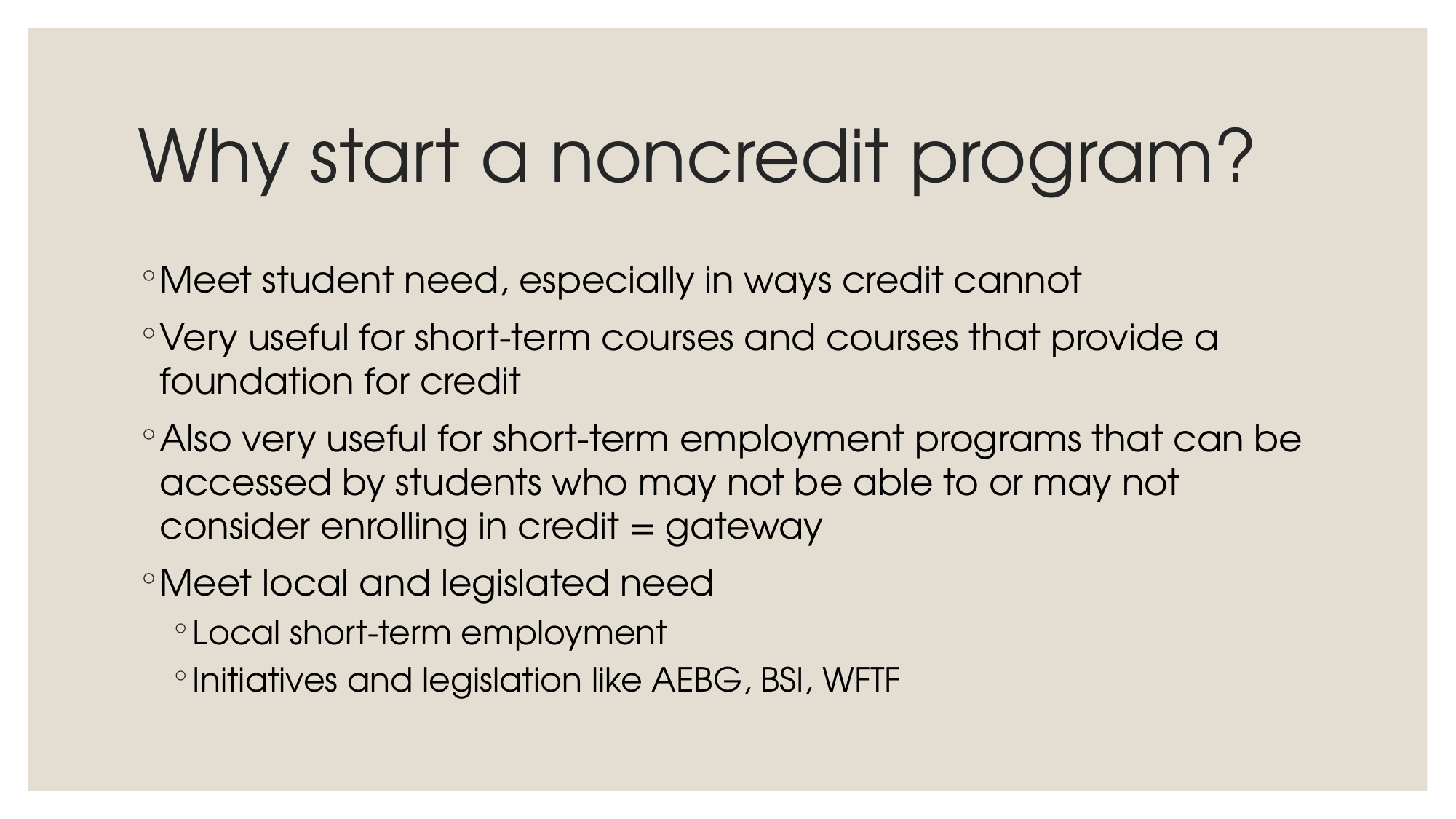

# Why start a noncredit program?
Meet student need, especially in ways credit cannot
Very useful for short-term courses and courses that provide a foundation for credit
Also very useful for short-term employment programs that can be accessed by students who may not be able to or may not consider enrolling in credit = gateway
Meet local and legislated need
Local short-term employment
Initiatives and legislation like AEBG, BSI, WFTF